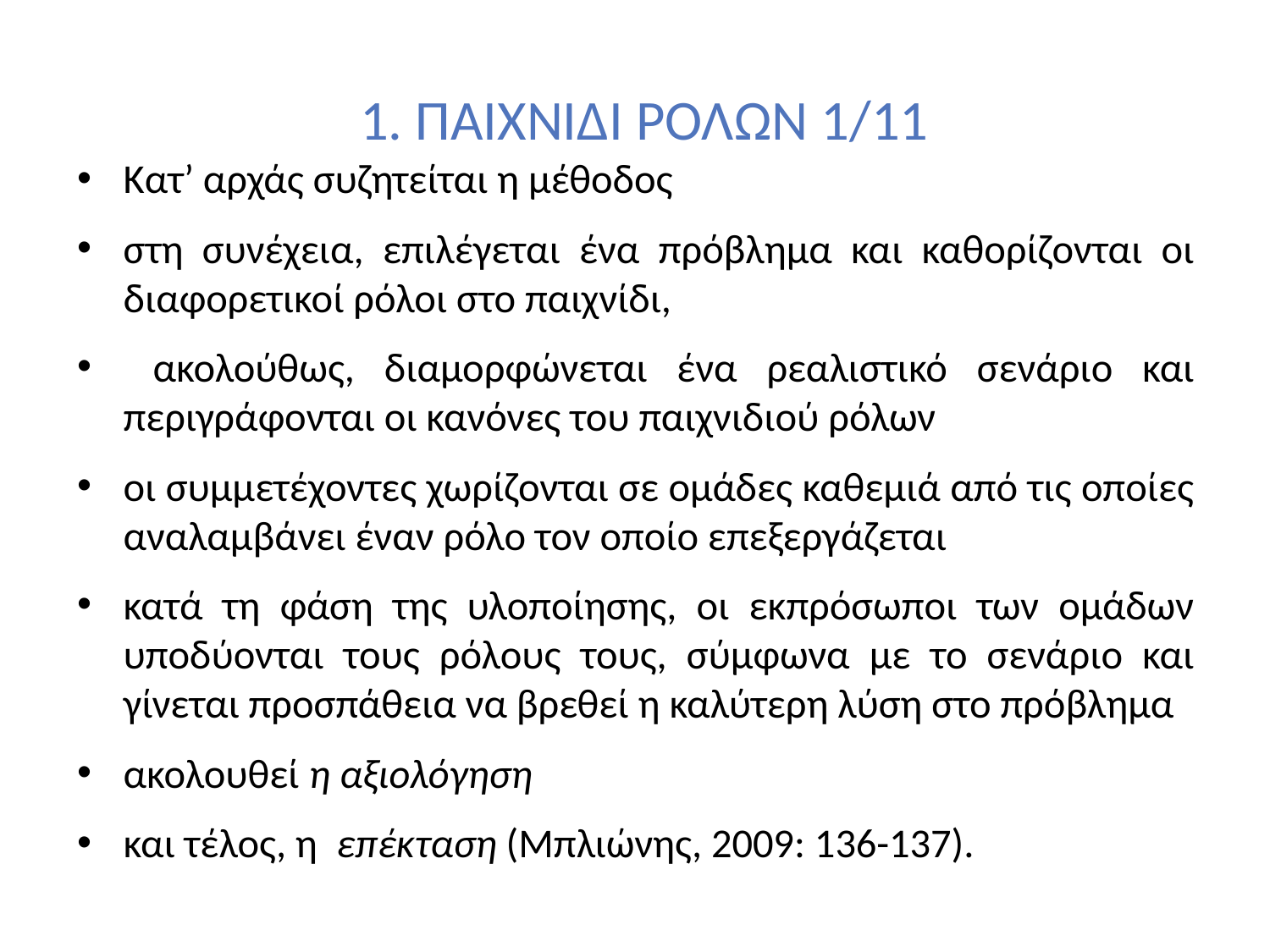

# 1. ΠΑΙΧΝΙΔΙ ΡΟΛΩΝ 1/11
Κατ’ αρχάς συζητείται η μέθοδος
στη συνέχεια, επιλέγεται ένα πρόβλημα και καθορίζονται οι διαφορετικοί ρόλοι στο παιχνίδι,
 ακολούθως, διαμορφώνεται ένα ρεαλιστικό σενάριο και περιγράφονται οι κανόνες του παιχνιδιού ρόλων
οι συμμετέχοντες χωρίζονται σε ομάδες καθεμιά από τις οποίες αναλαμβάνει έναν ρόλο τον οποίο επεξεργάζεται
κατά τη φάση της υλοποίησης, οι εκπρόσωποι των ομάδων υποδύονται τους ρόλους τους, σύμφωνα με το σενάριο και γίνεται προσπάθεια να βρεθεί η καλύτερη λύση στο πρόβλημα
ακολουθεί η αξιολόγηση
και τέλος, η  επέκταση (Μπλιώνης, 2009: 136-137).